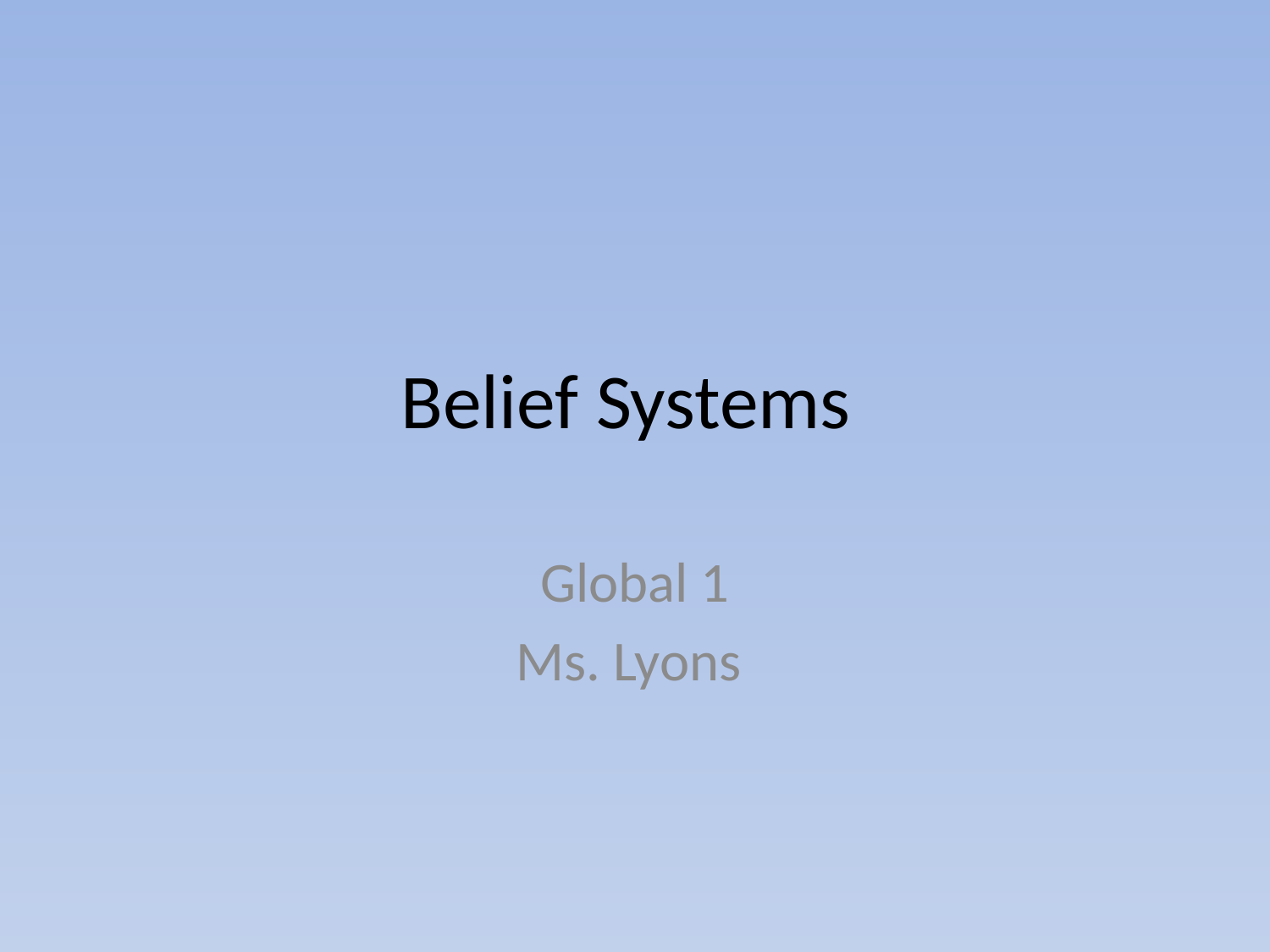

# Belief Systems
Global 1
Ms. Lyons